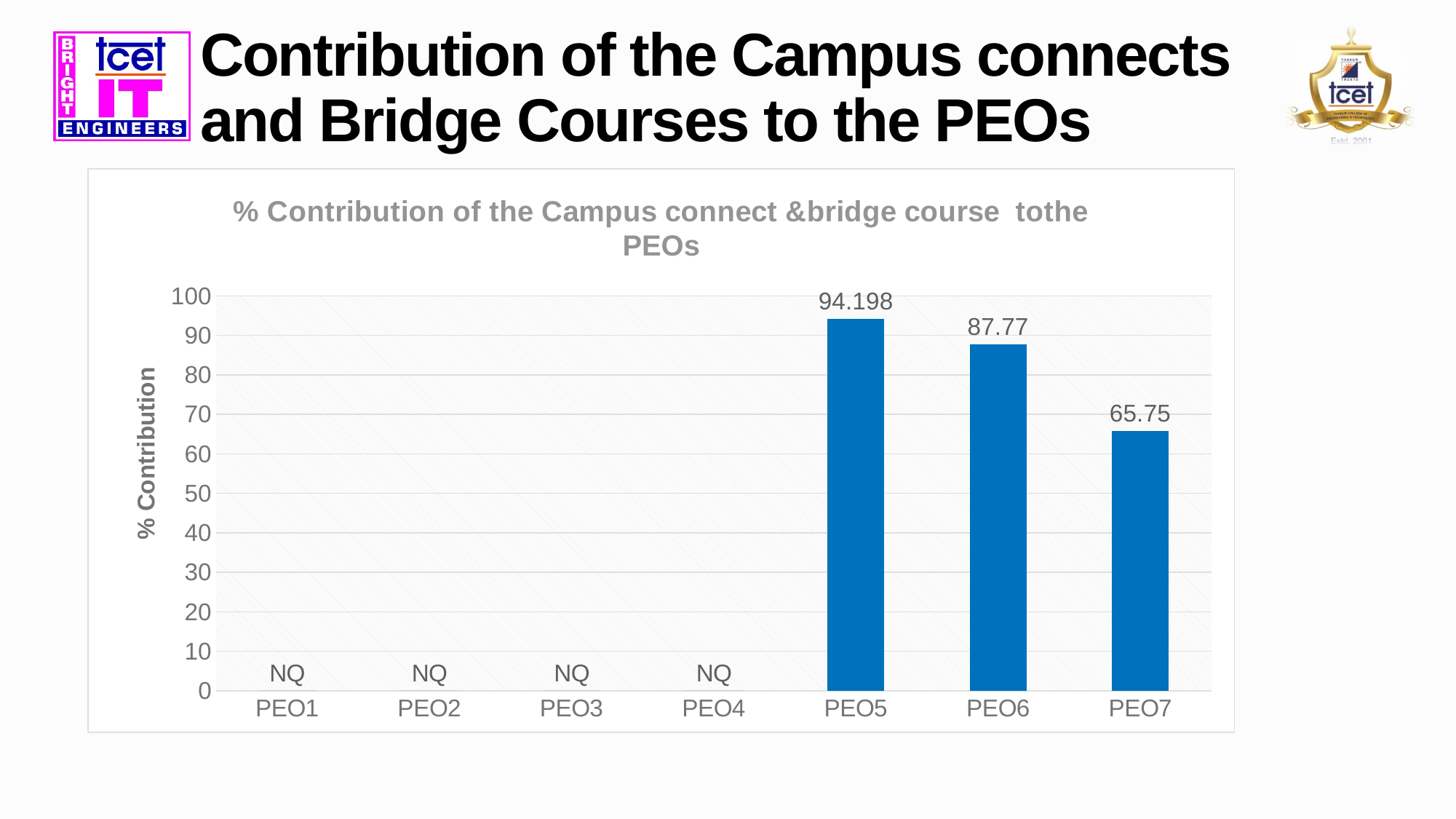

# Contribution of the Campus connects and Bridge Courses to the PEOs

### Chart: % Contribution of the Campus connect &bridge course  tothe PEOs

| Category |  |
|---|---|
| PEO1 | 0.0 |
| PEO2 | 0.0 |
| PEO3 | 0.0 |
| PEO4 | 0.0 |
| PEO5 | 94.198 |
| PEO6 | 87.77 |
| PEO7 | 65.75 |